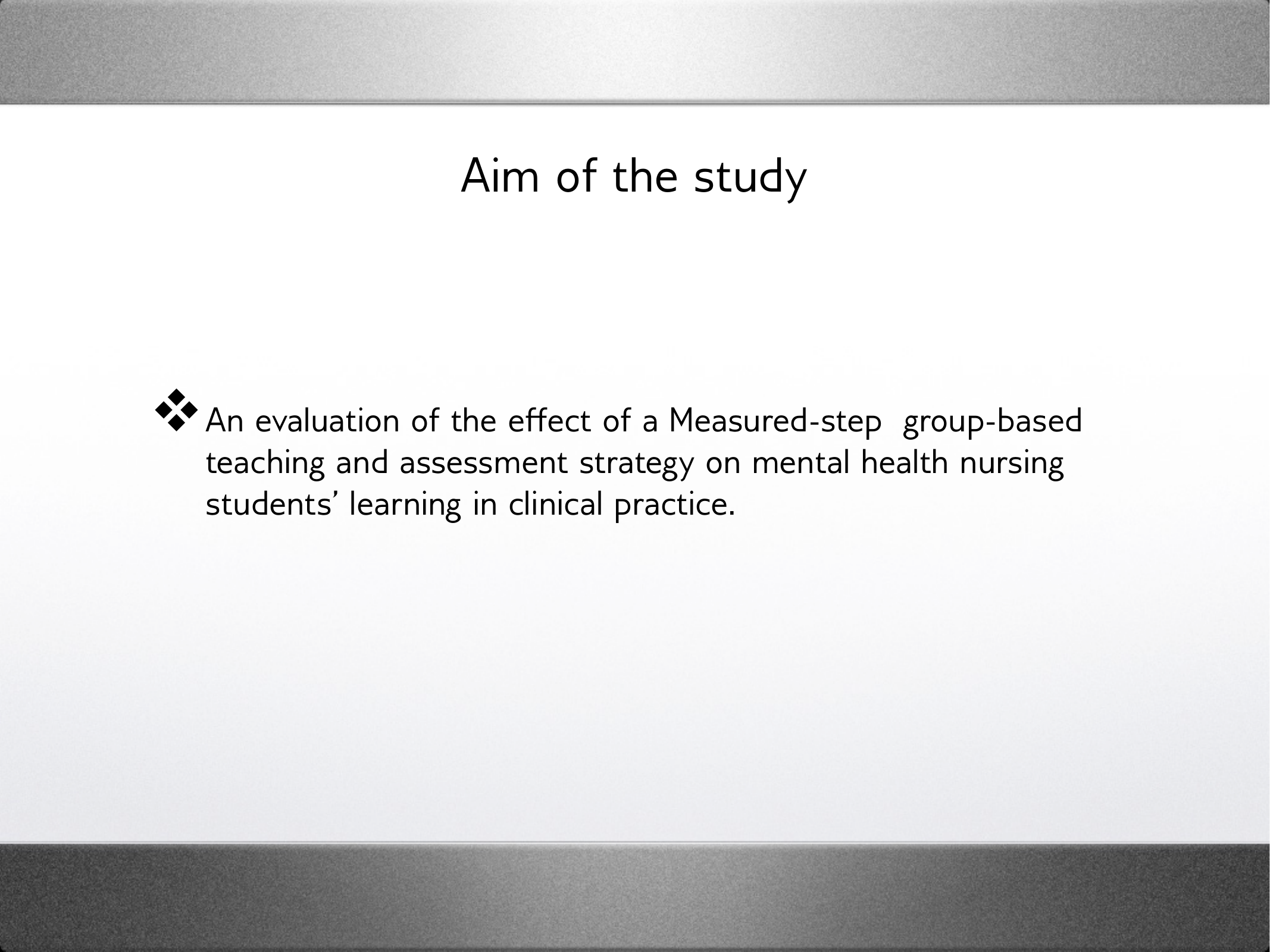

# Aim of the study
An evaluation of the effect of a Measured-step  group-based teaching and assessment strategy on mental health nursing students’ learning in clinical practice.